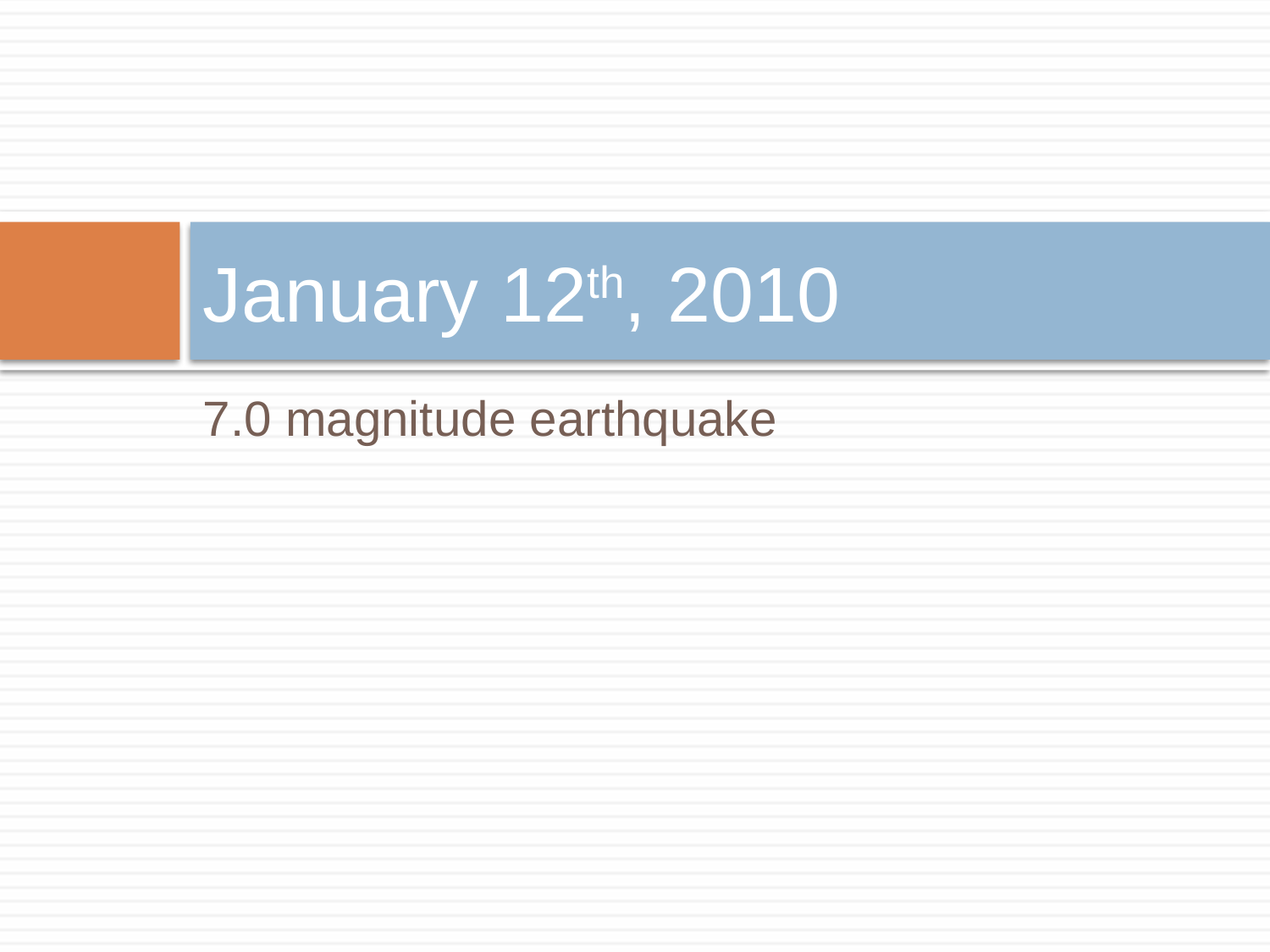

# January 12th, 2010
7.0 magnitude earthquake